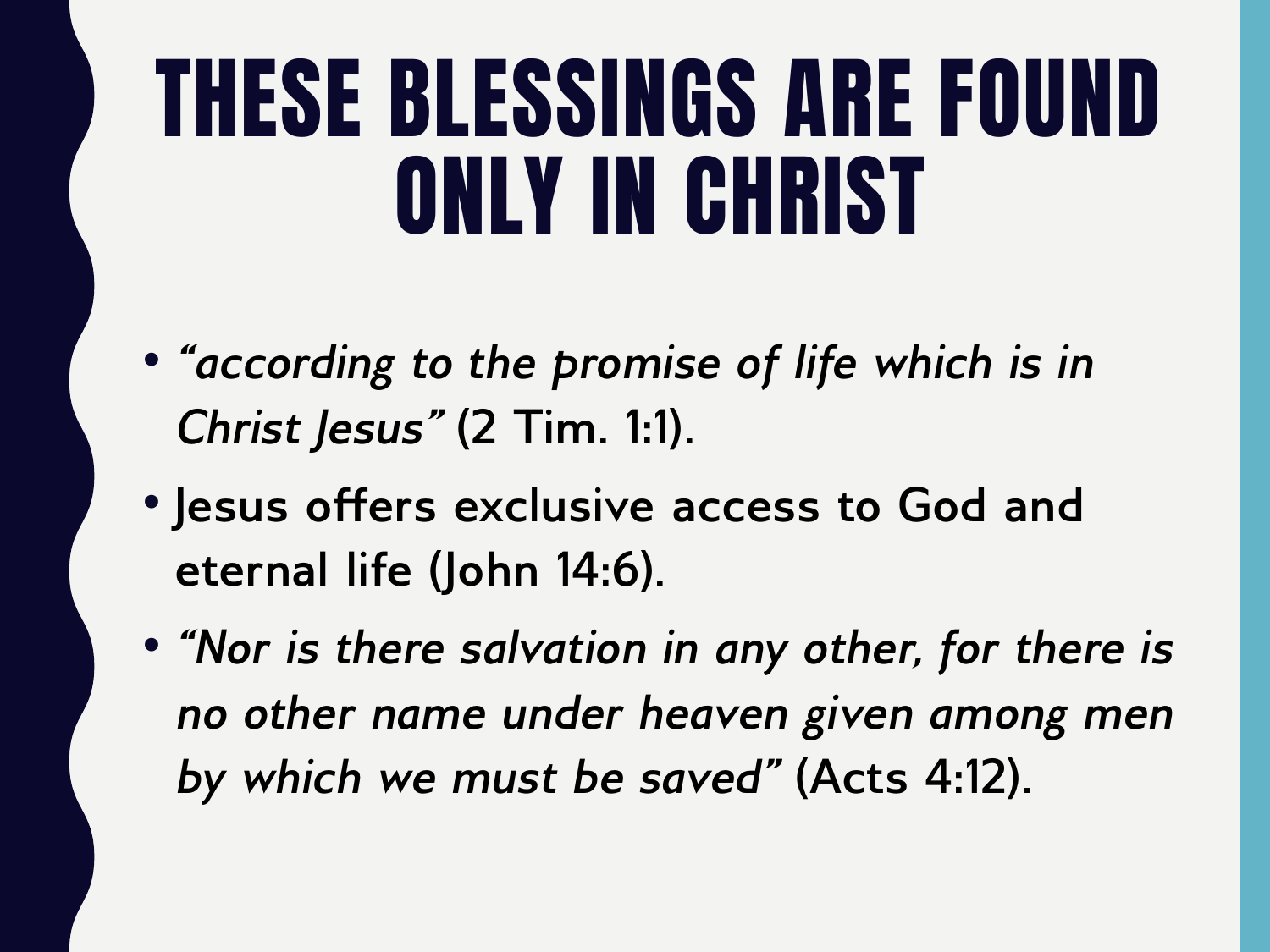

# these Blessings Are Found Only in Christ
“according to the promise of life which is in Christ Jesus” (2 Tim. 1:1).
Jesus offers exclusive access to God and eternal life (John 14:6).
“Nor is there salvation in any other, for there is no other name under heaven given among men by which we must be saved” (Acts 4:12).